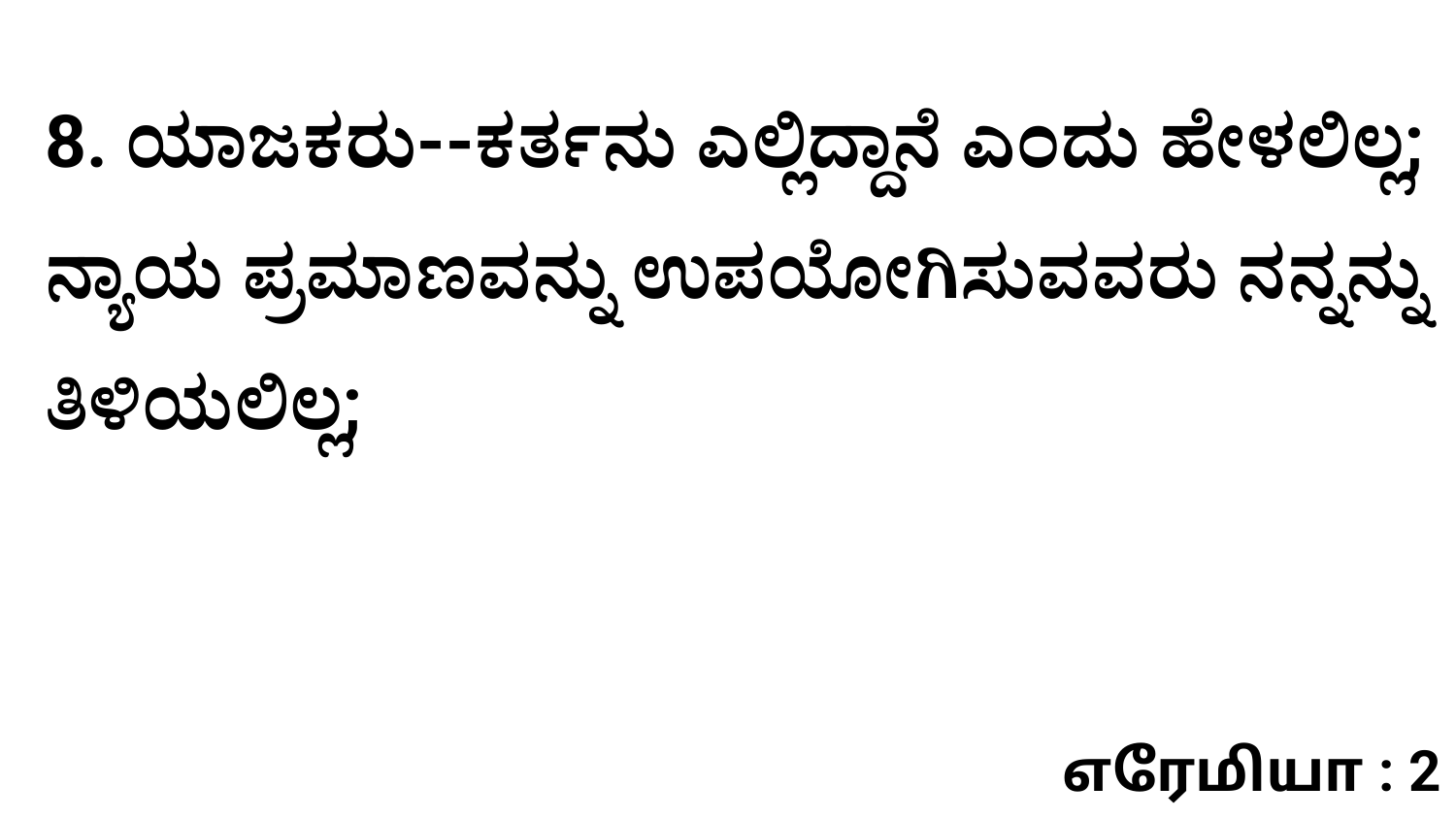

8. ಯಾಜಕರು--ಕರ್ತನು ಎಲ್ಲಿದ್ದಾನೆ ಎಂದು ಹೇಳಲಿಲ್ಲ; ನ್ಯಾಯ ಪ್ರಮಾಣವನ್ನು ಉಪಯೋಗಿಸುವವರು ನನ್ನನ್ನು ತಿಳಿಯಲಿಲ್ಲ;
எரேமியா : 2